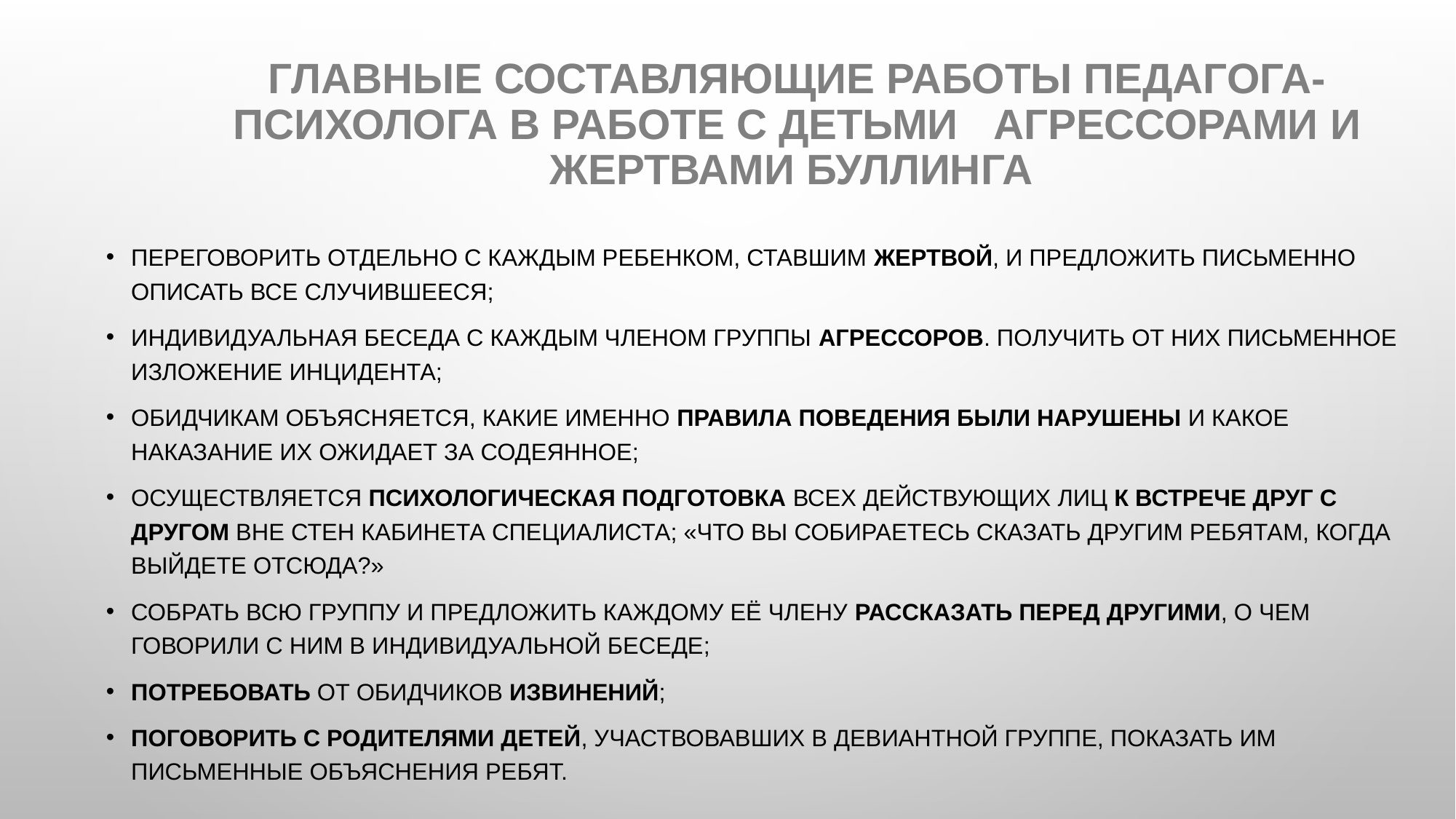

# Главные составляющие работы педагога-психолога в работе с детьми   агрессорами и жертвами буллинга
переговорить отдельно с каждым ребенком, ставшим жертвой, и предложить письменно описать все случившееся;
индивидуальная беседа с каждым членом группы агрессоров. получить от них письменное изложение инцидента;
обидчикам объясняется, какие именно правила поведения были нарушены и какое наказание их ожидает за содеянное;
осуществляется психологическая подготовка всех действующих лиц к встрече друг с другом вне стен кабинета специалиста; «Что вы собираетесь сказать другим ребятам, когда выйдете отсюда?»
собрать всю группу и предложить каждому её члену рассказать перед другими, о чем говорили с ним в индивидуальной беседе;
потребовать от обидчиков извинений;
поговорить с родителями детей, участвовавших в девиантной группе, показать им письменные объяснения ребят.